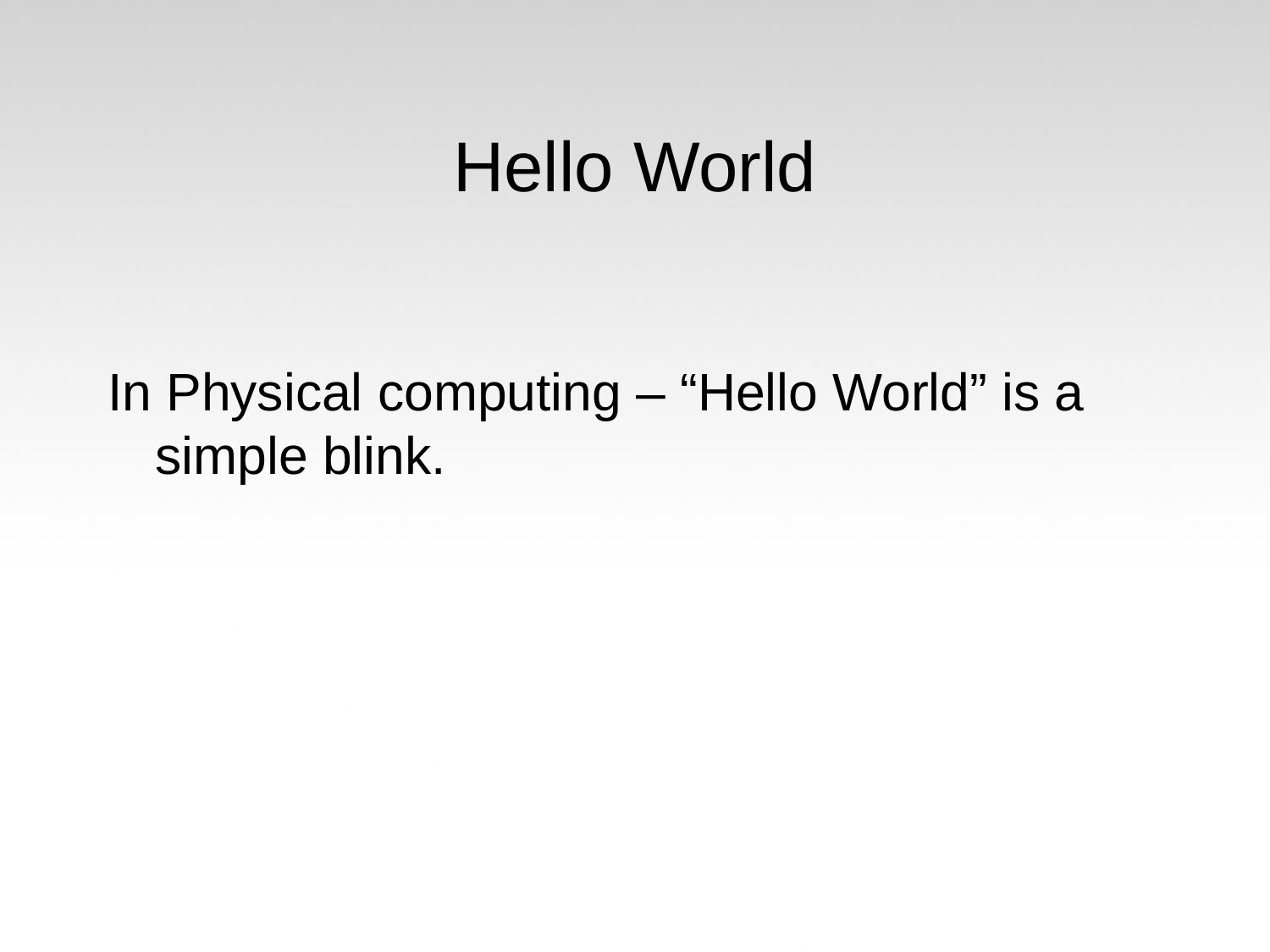

# Hello World

In Physical computing – “Hello World” is a simple blink.